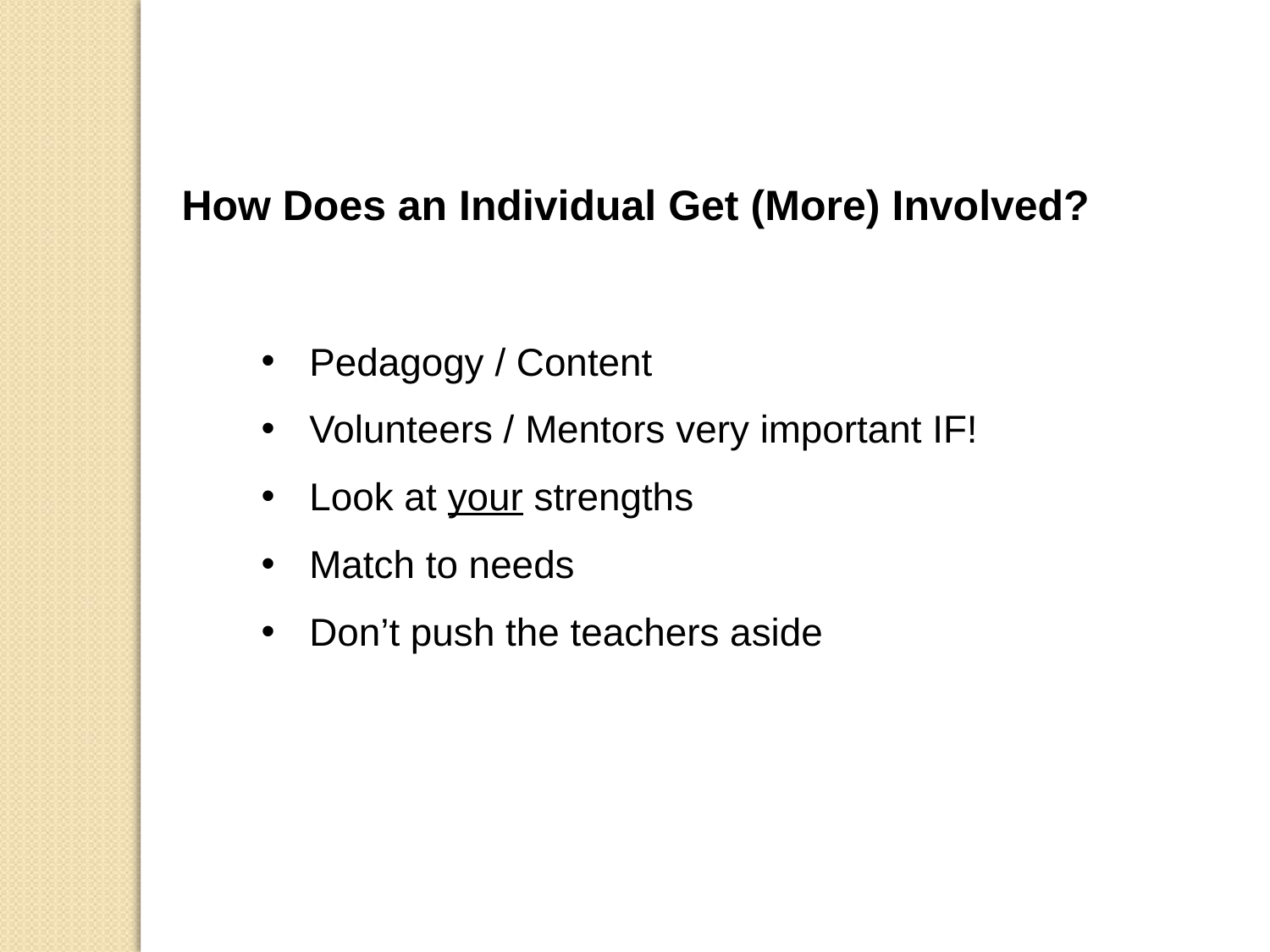

How Does an Individual Get (More) Involved?
Pedagogy / Content
Volunteers / Mentors very important IF!
Look at your strengths
Match to needs
Don’t push the teachers aside